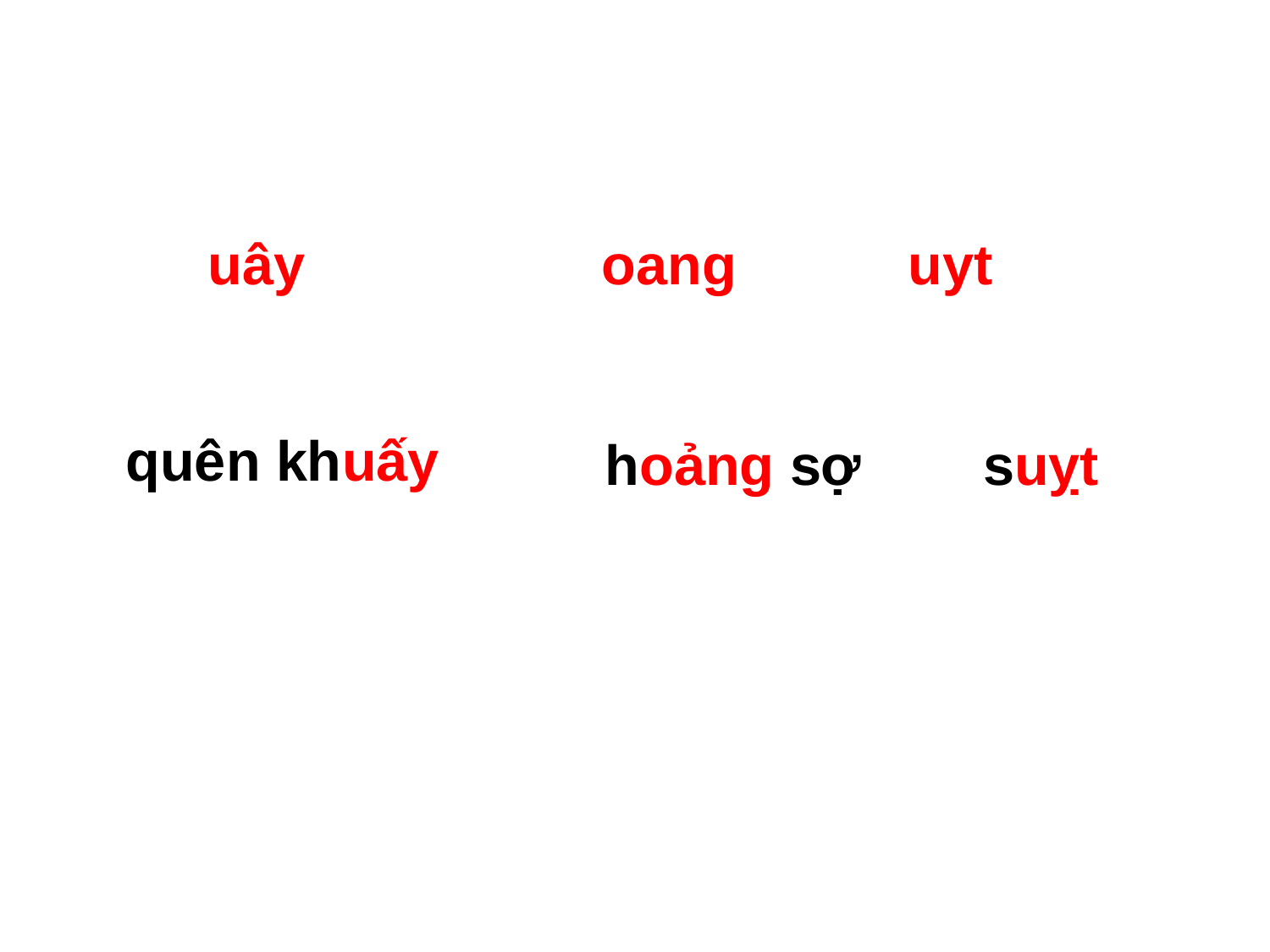

uây                   oang           uyt
quên khuấy
suỵt
hoảng sợ